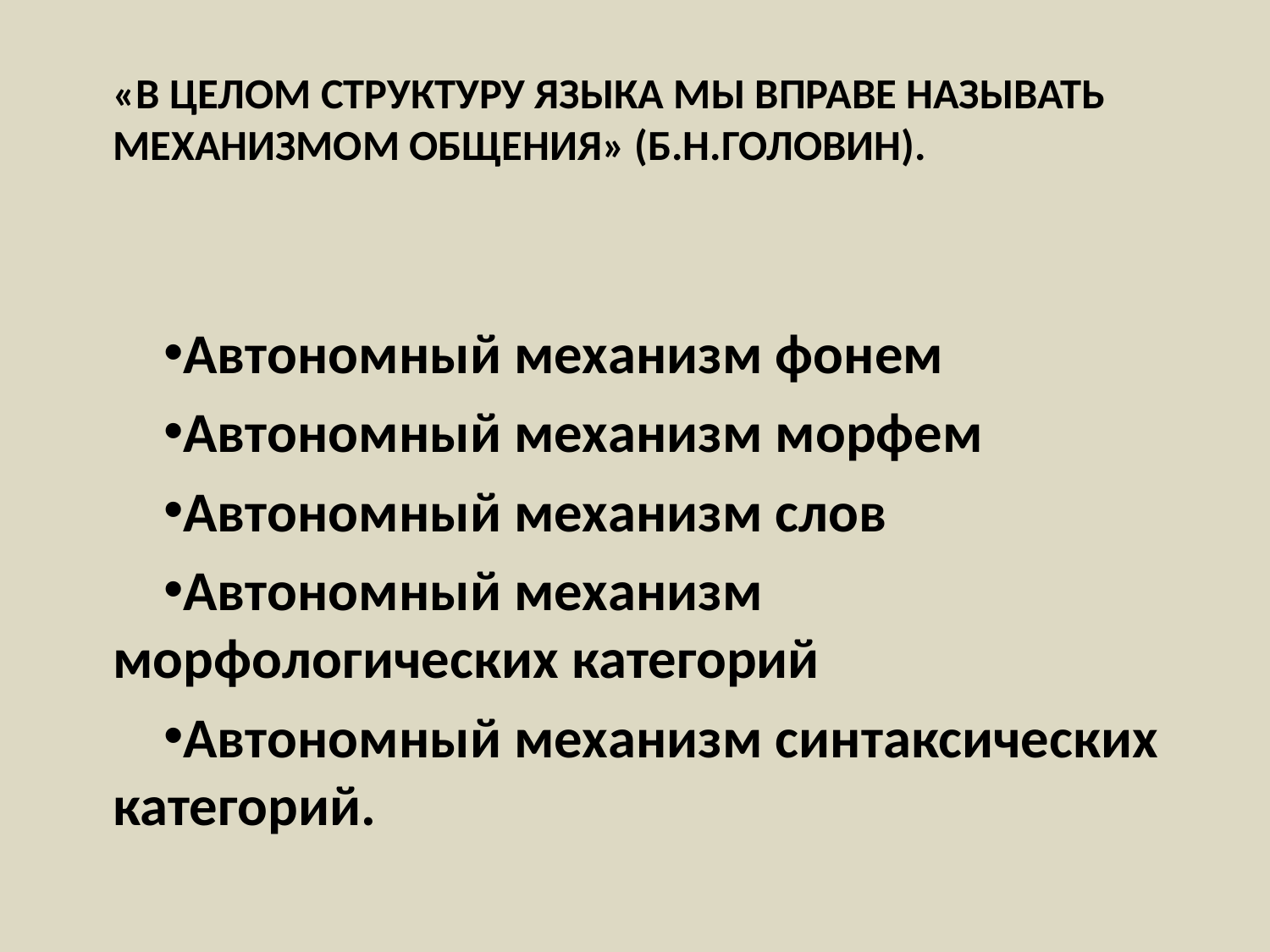

# «В целом структуру языка мы вправе называть механизмом общения» (Б.Н.Головин).
Автономный механизм фонем
Автономный механизм морфем
Автономный механизм слов
Автономный механизм морфологических категорий
Автономный механизм синтаксических категорий.